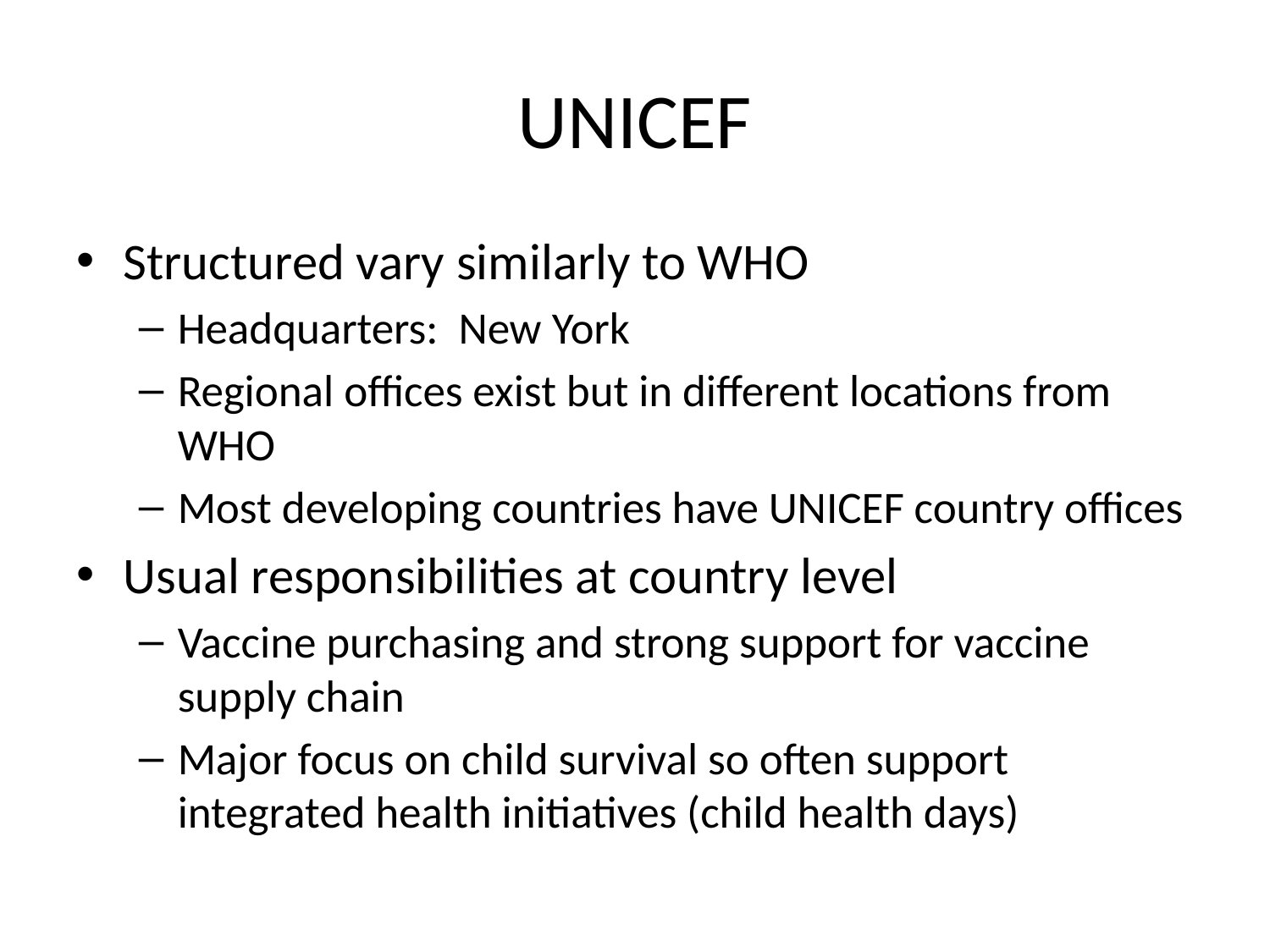

# UNICEF
Structured vary similarly to WHO
Headquarters:  New York
Regional offices exist but in different locations from WHO
Most developing countries have UNICEF country offices
Usual responsibilities at country level
Vaccine purchasing and strong support for vaccine supply chain
Major focus on child survival so often support integrated health initiatives (child health days)